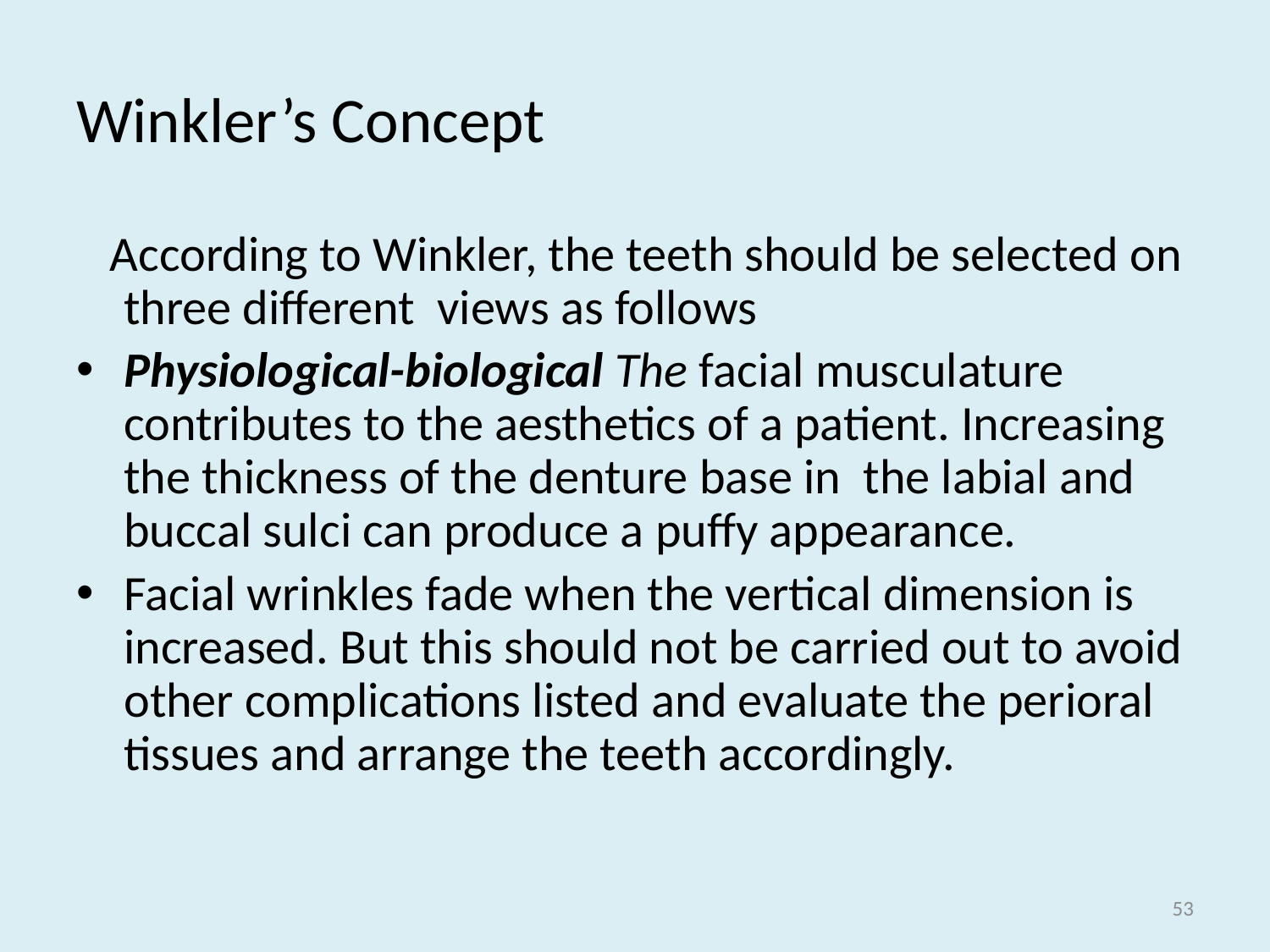

# Winkler’s Concept
   According to Winkler, the teeth should be selected on three different  views as follows
Physiological-biological The facial musculature contributes to the aesthetics of a patient. Increasing the thickness of the denture base in  the labial and buccal sulci can produce a puffy appearance.
Facial wrinkles fade when the vertical dimension is increased. But this should not be carried out to avoid other complications listed and evaluate the perioral tissues and arrange the teeth accordingly.
53